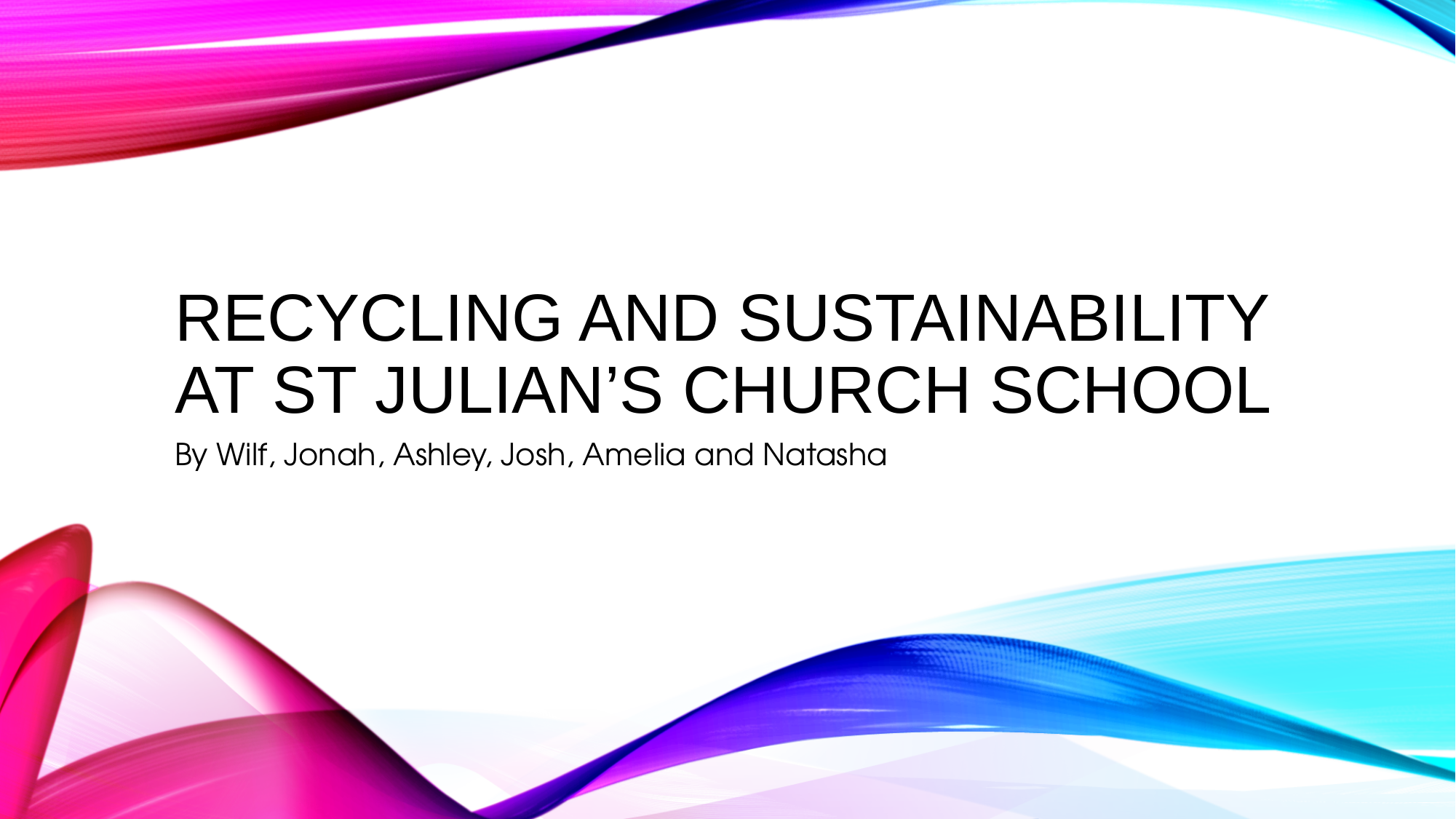

# Recycling and sustainability at st Julian’s church school
By Wilf, Jonah, Ashley, Josh, Amelia and Natasha